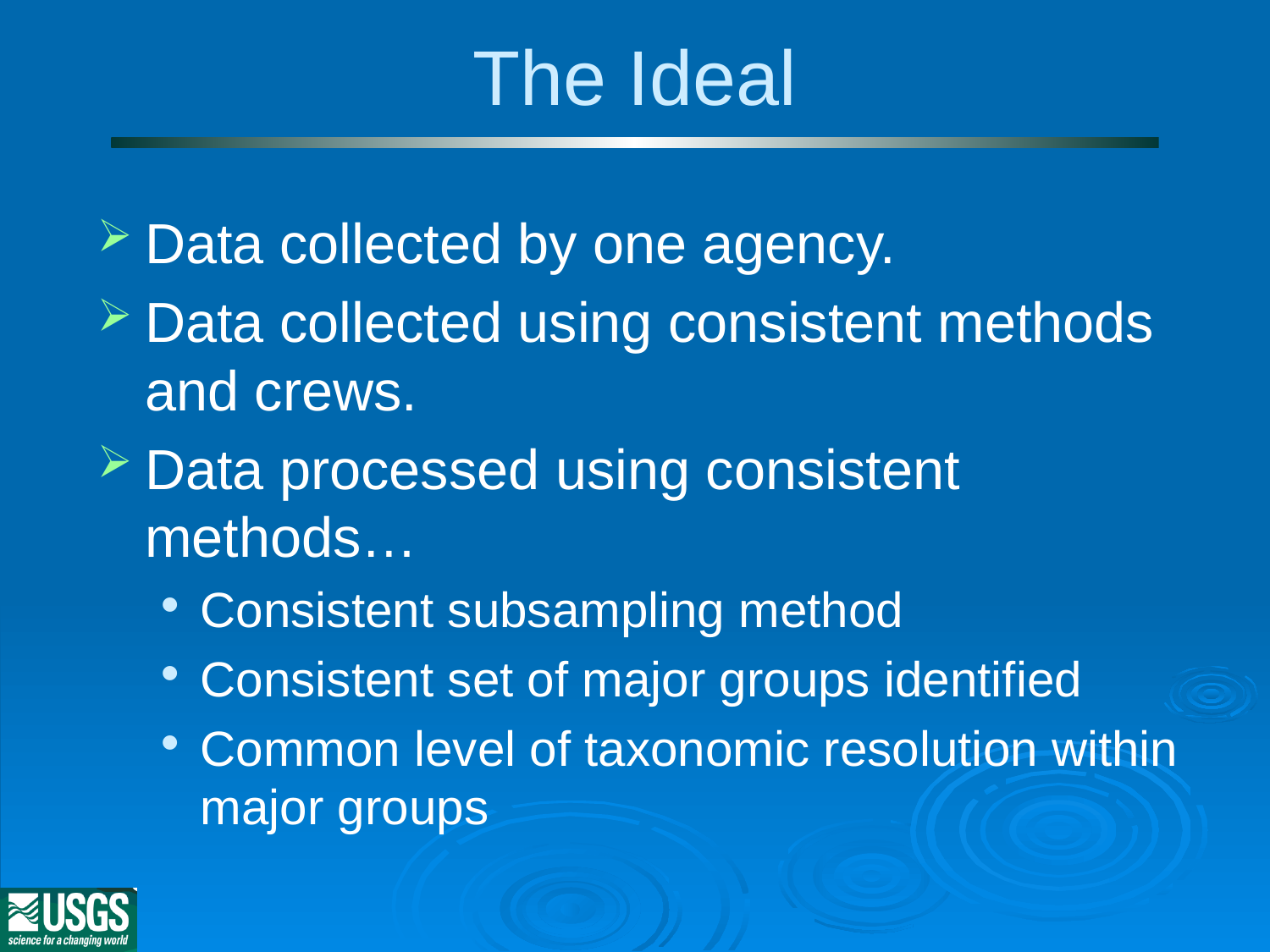

# The Ideal

Data collected by one agency.
Data collected using consistent methods and crews.
Data processed using consistent methods…
Consistent subsampling method
Consistent set of major groups identified
Common level of taxonomic resolution within major groups